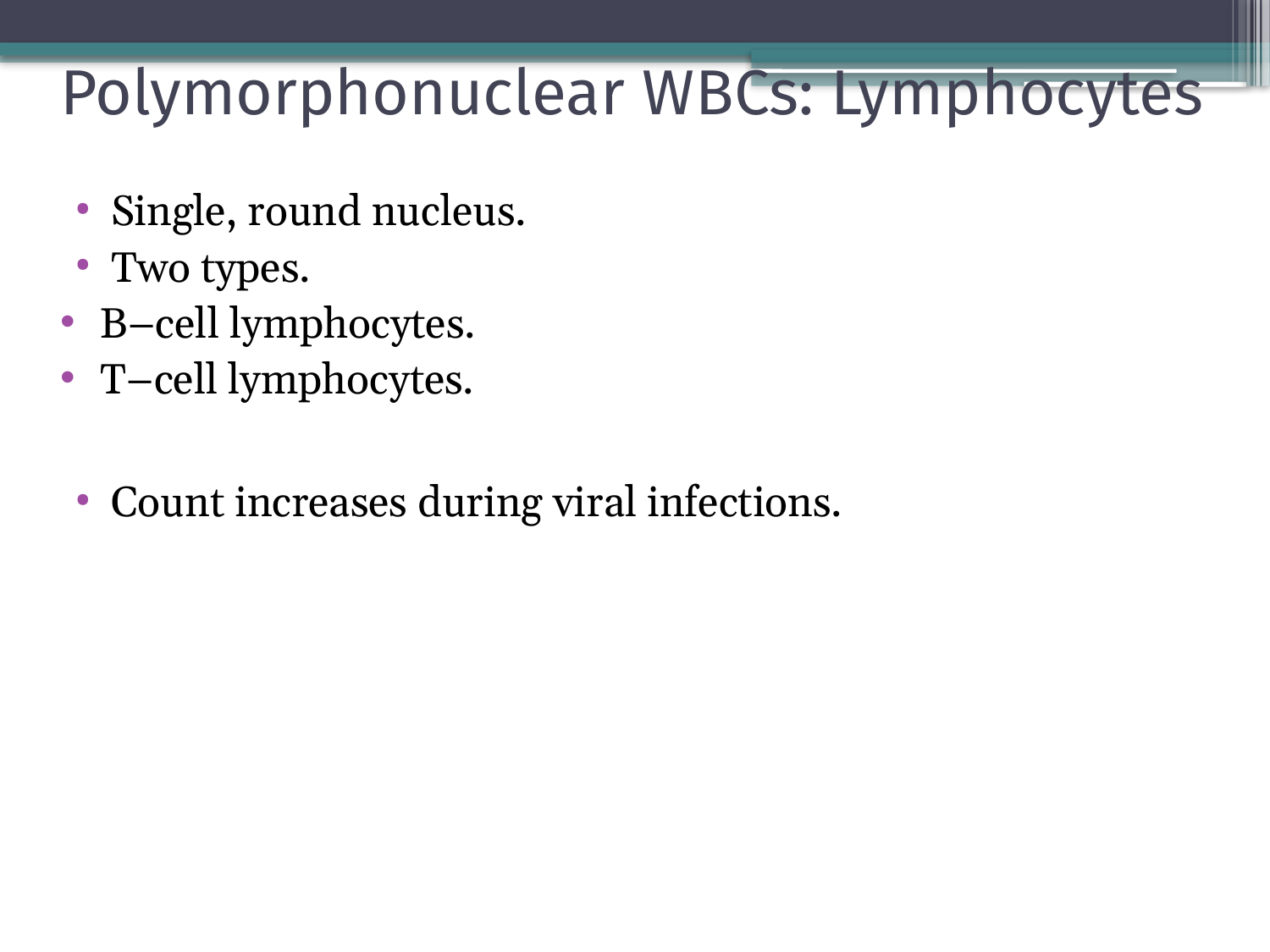

# Polymorphonuclear W B Cs: Lymphocytes
Single, round nucleus.
Two types.
B–cell lymphocytes.
T–cell lymphocytes.
Count increases during viral infections.
42